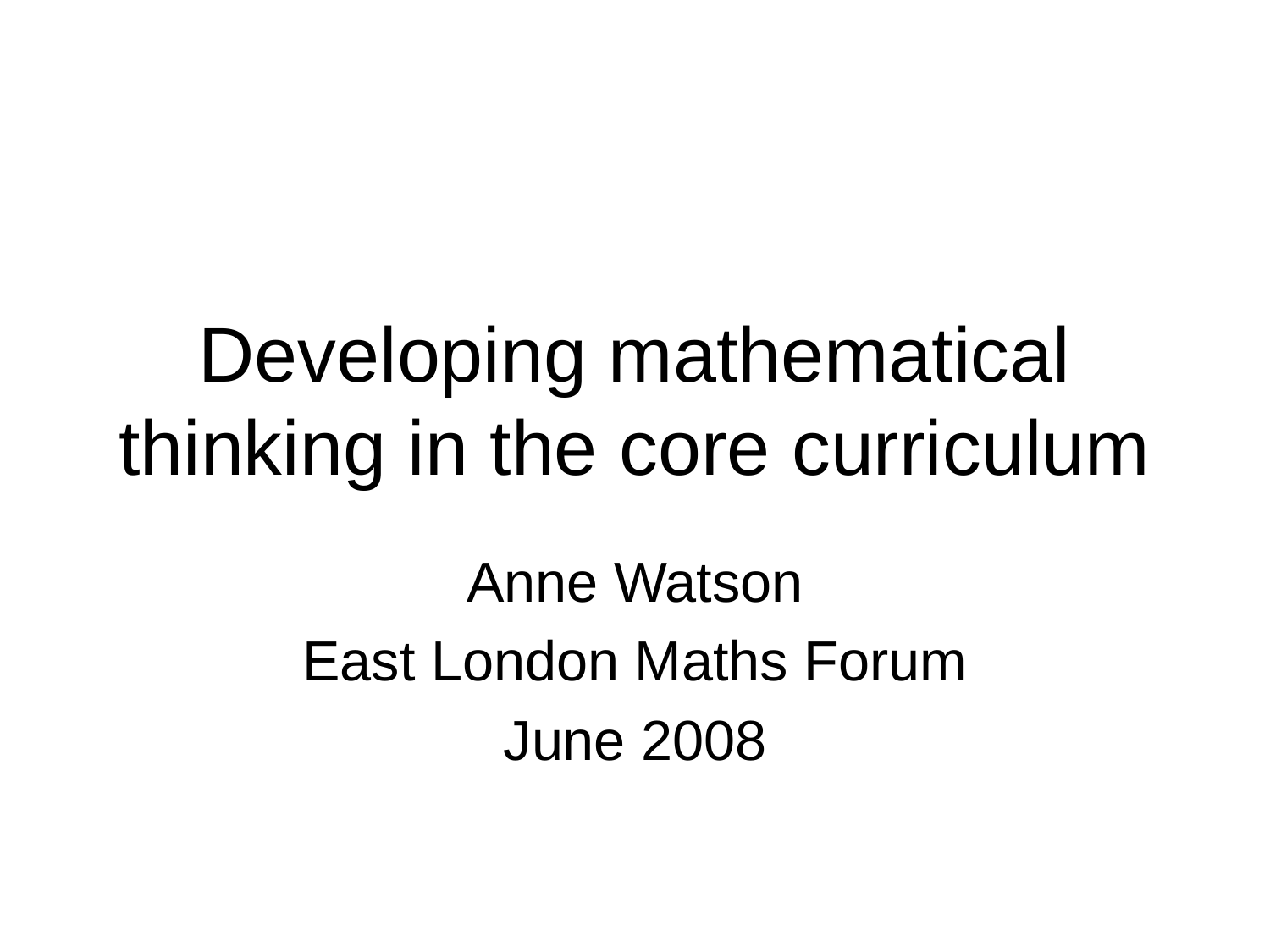

# Developing mathematical thinking in the core curriculum
Anne Watson
East London Maths Forum
June 2008